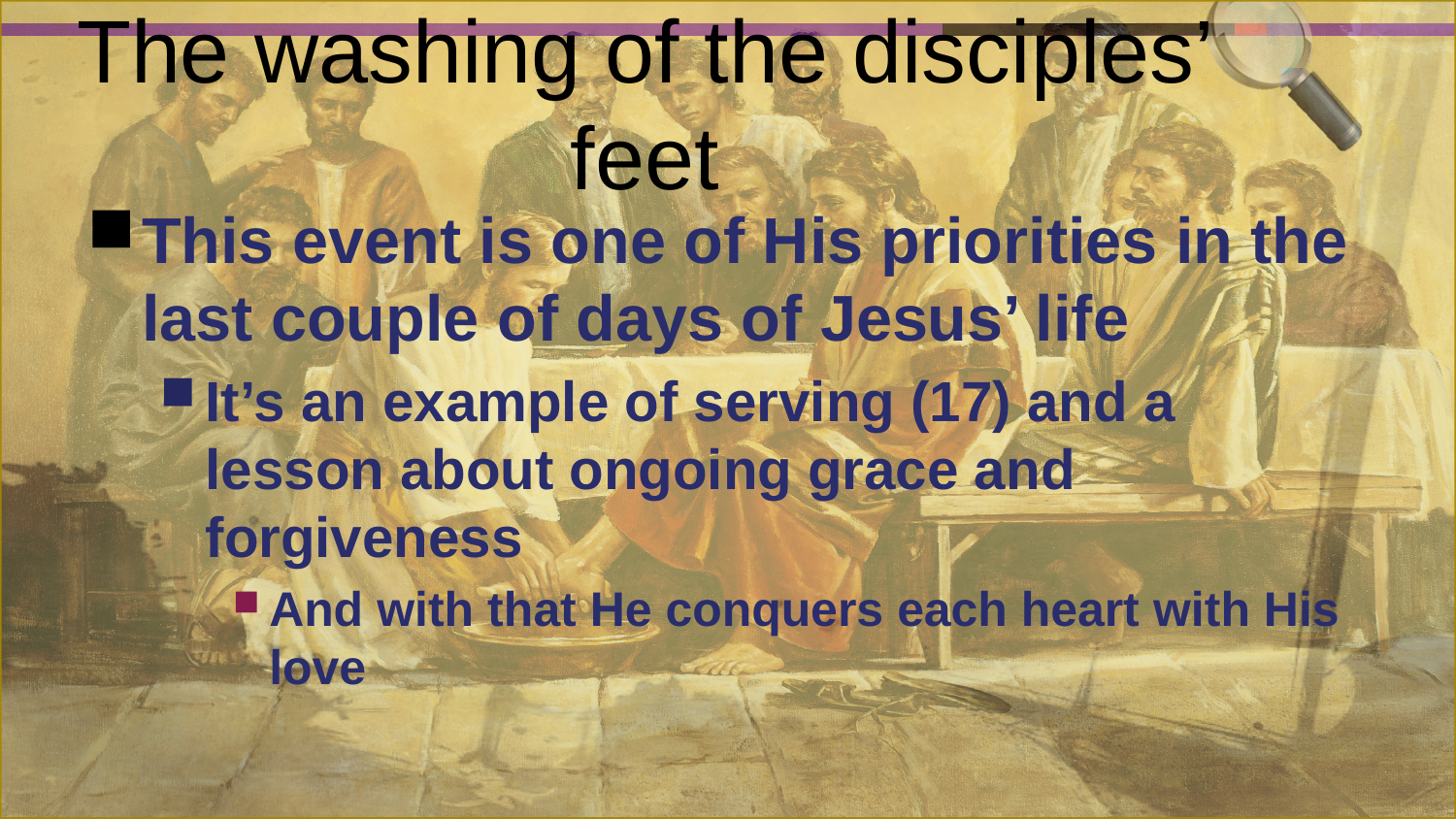

# The washing of the disciples’ feet
This event is one of His priorities in the last couple of days of Jesus’ life
It’s an example of serving (17) and a lesson about ongoing grace and forgiveness
And with that He conquers each heart with His love